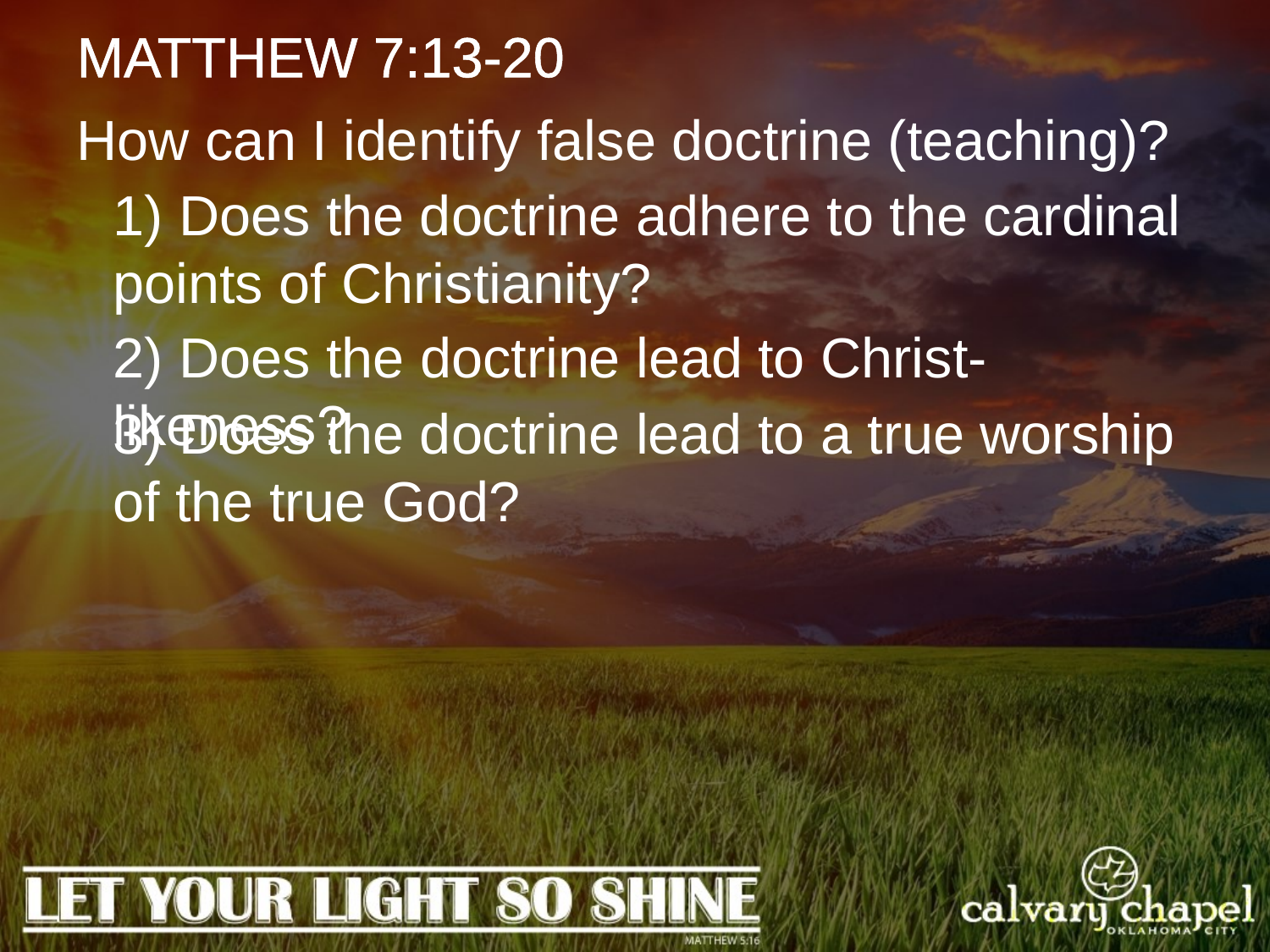

MATTHEW 7:13-20
How can I identify false doctrine (teaching)?
1) Does the doctrine adhere to the cardinal points of Christianity?
2) Does the doctrine lead to Christ-likeness?
3) Does the doctrine lead to a true worship of the true God?